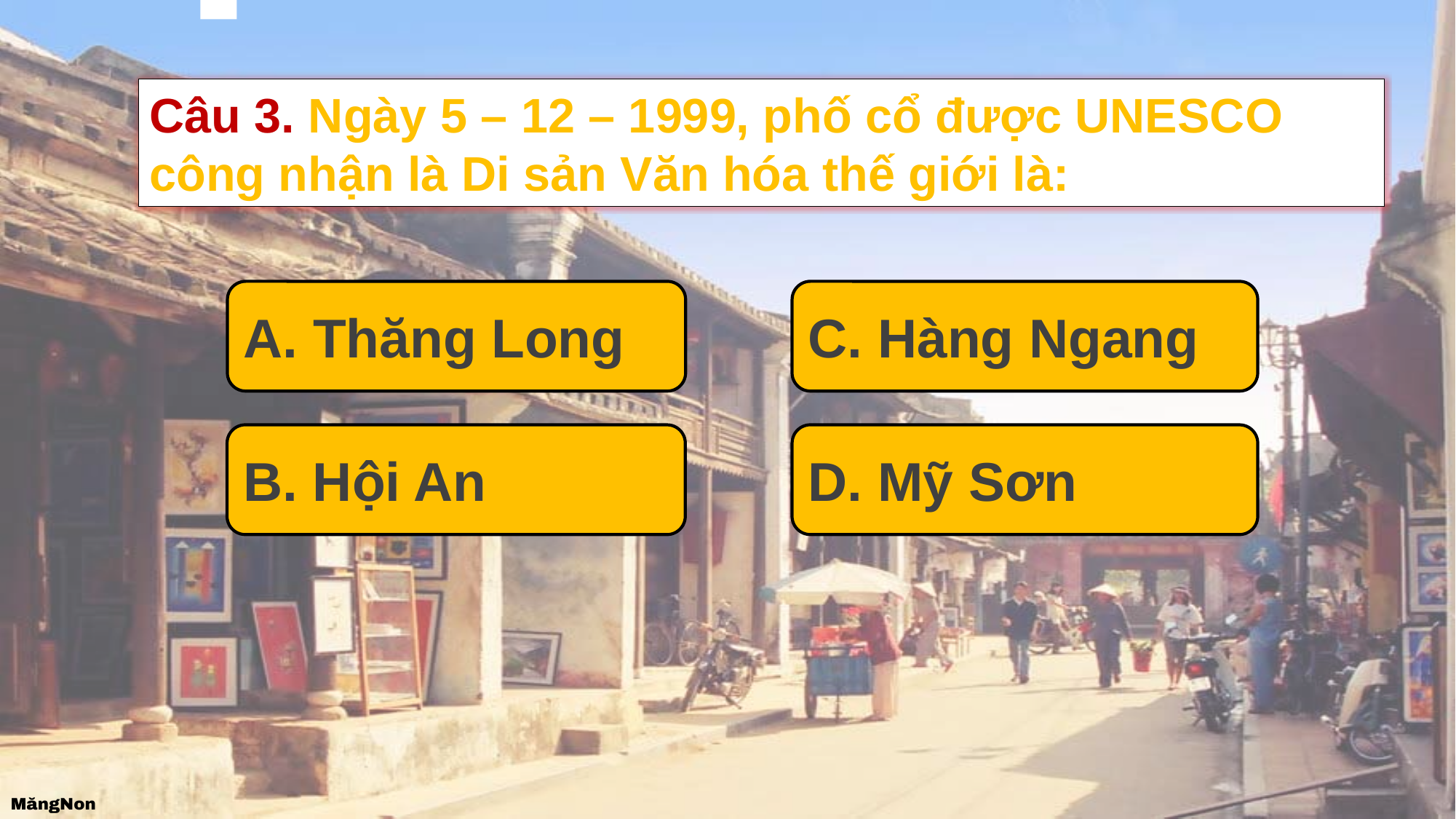

Câu 3. Ngày 5 – 12 – 1999, phố cổ được UNESCO công nhận là Di sản Văn hóa thế giới là:
A. Thăng Long
C. Hàng Ngang
B. Hội An
D. Mỹ Sơn